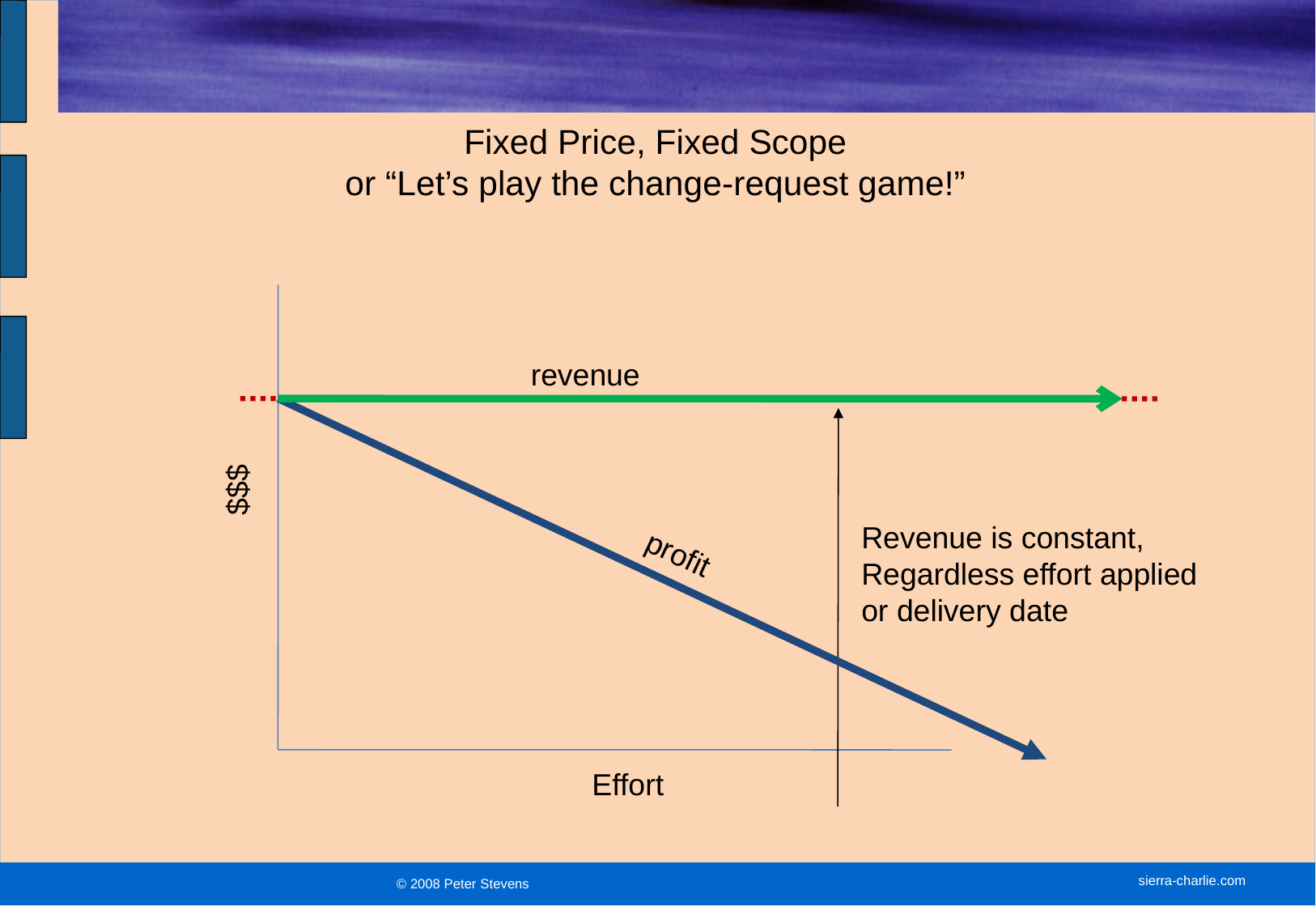

# Fixed Price, Fixed Scope or “Let’s play the change-request game!”

revenue
$$$
Revenue is constant,
Regardless effort applied
or delivery date
profit
Effort